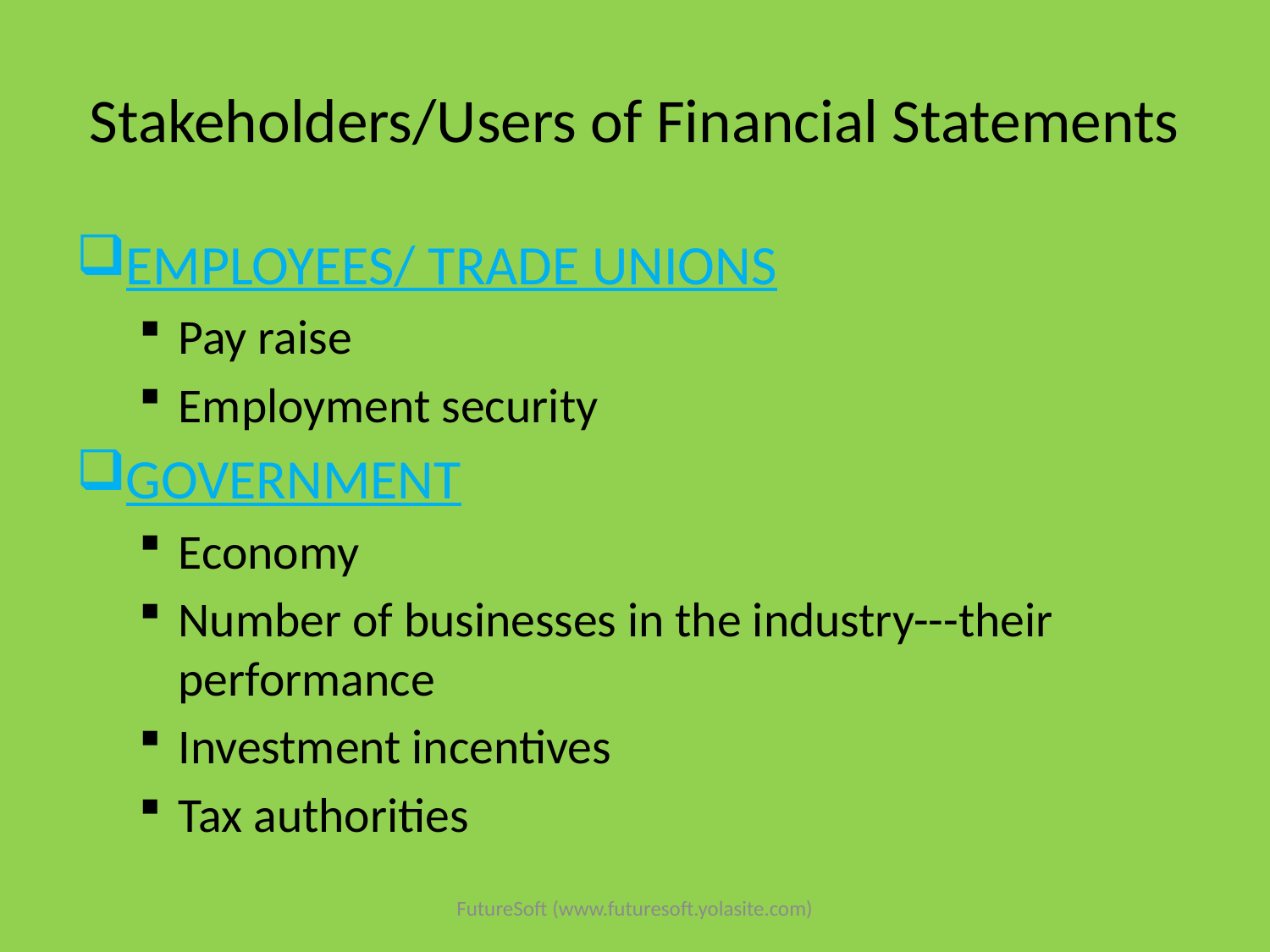

# Stakeholders/Users of Financial Statements
EMPLOYEES/ TRADE UNIONS
Pay raise
Employment security
GOVERNMENT
Economy
Number of businesses in the industry---their performance
Investment incentives
Tax authorities
FutureSoft (www.futuresoft.yolasite.com)